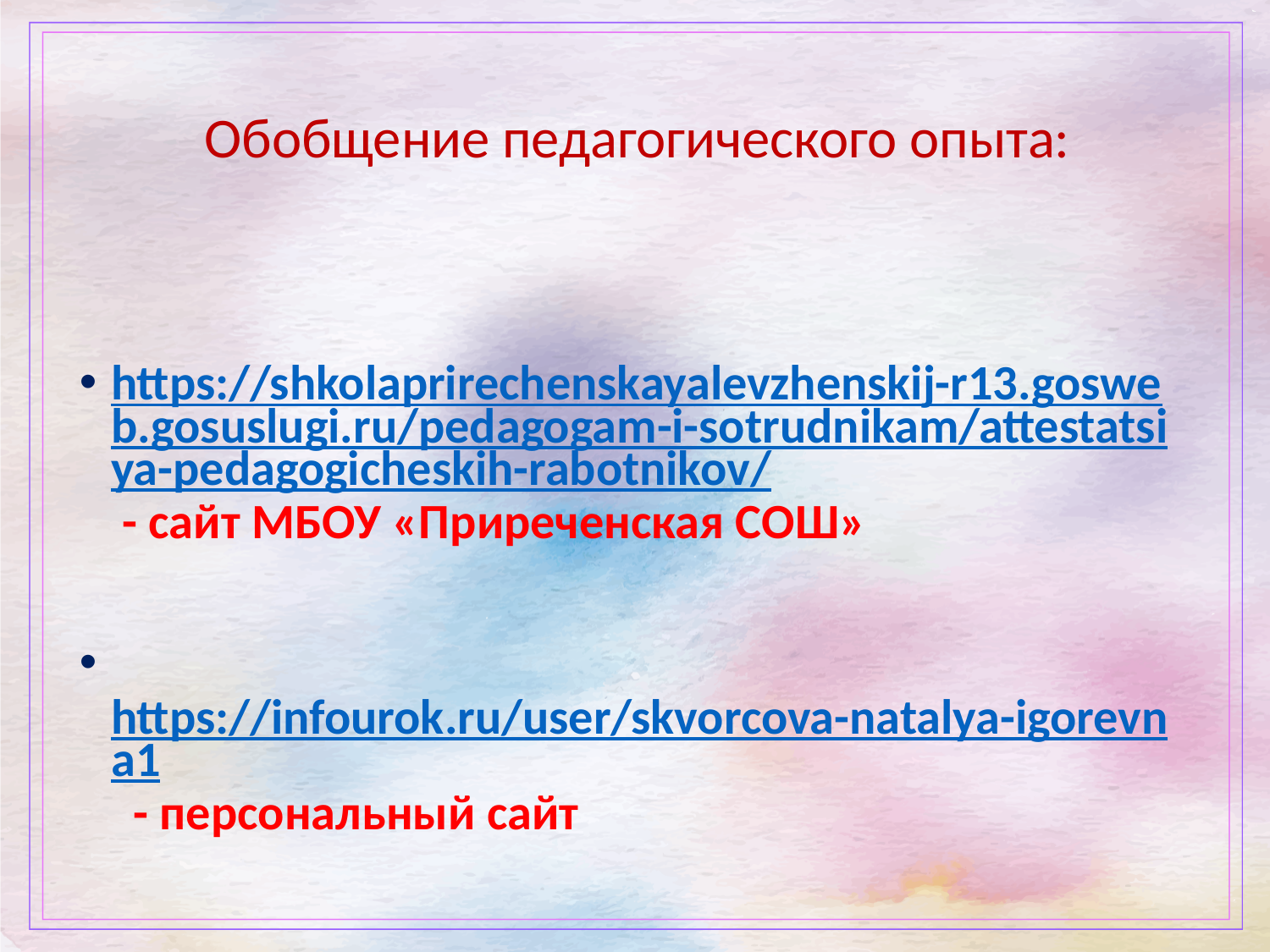

# Обобщение педагогического опыта:

https://shkolaprirechenskayalevzhenskij-r13.gosweb.gosuslugi.ru/pedagogam-i-sotrudnikam/attestatsiya-pedagogicheskih-rabotnikov/ - сайт МБОУ «Приреченская СОШ»

 https://infourok.ru/user/skvorcova-natalya-igorevna1  - персональный сайт